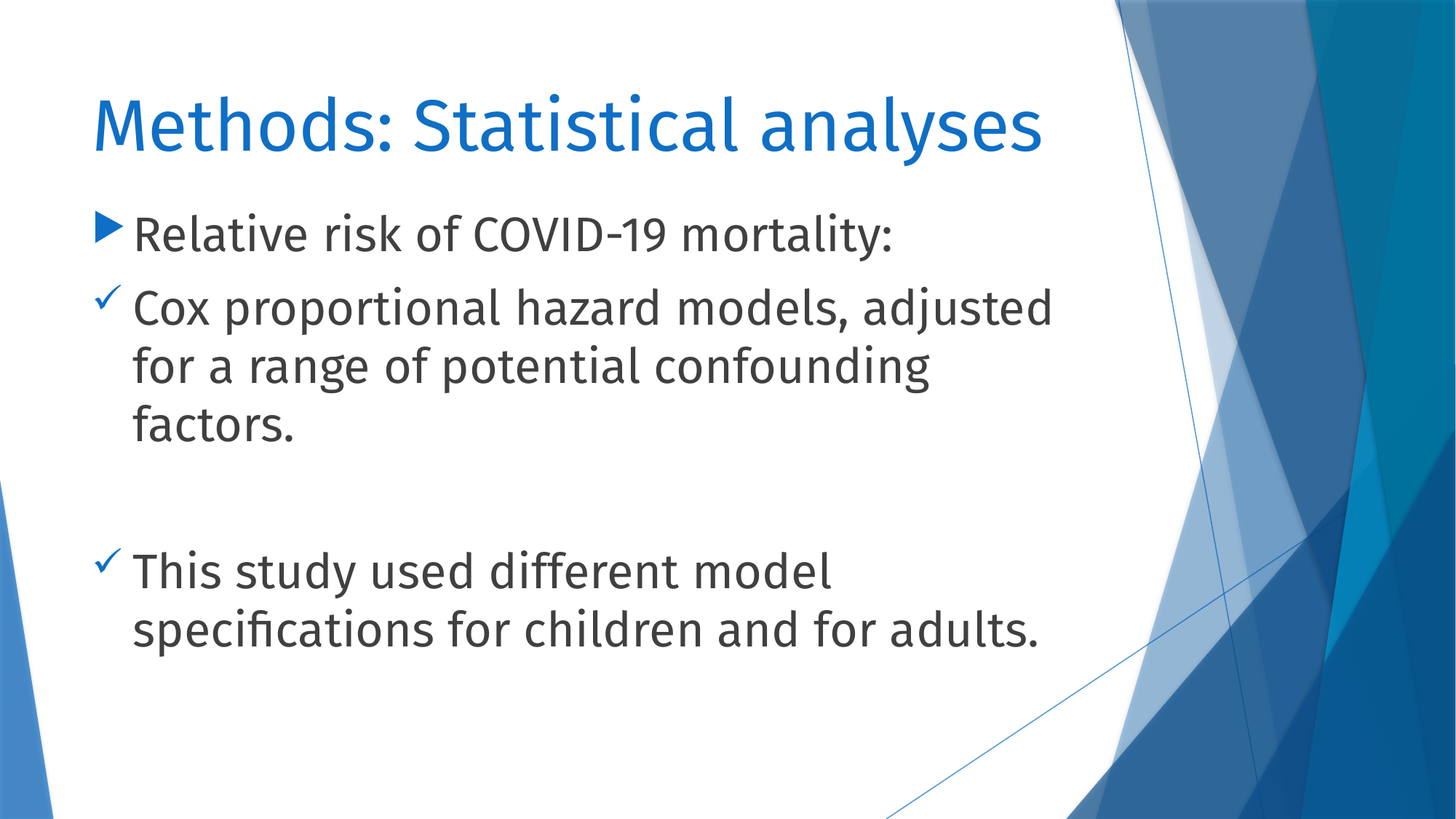

# Methods: Statistical analyses
Relative risk of COVID-19 mortality:
Cox proportional hazard models, adjusted for a range of potential confounding factors.

This study used different model specifications for children and for adults.